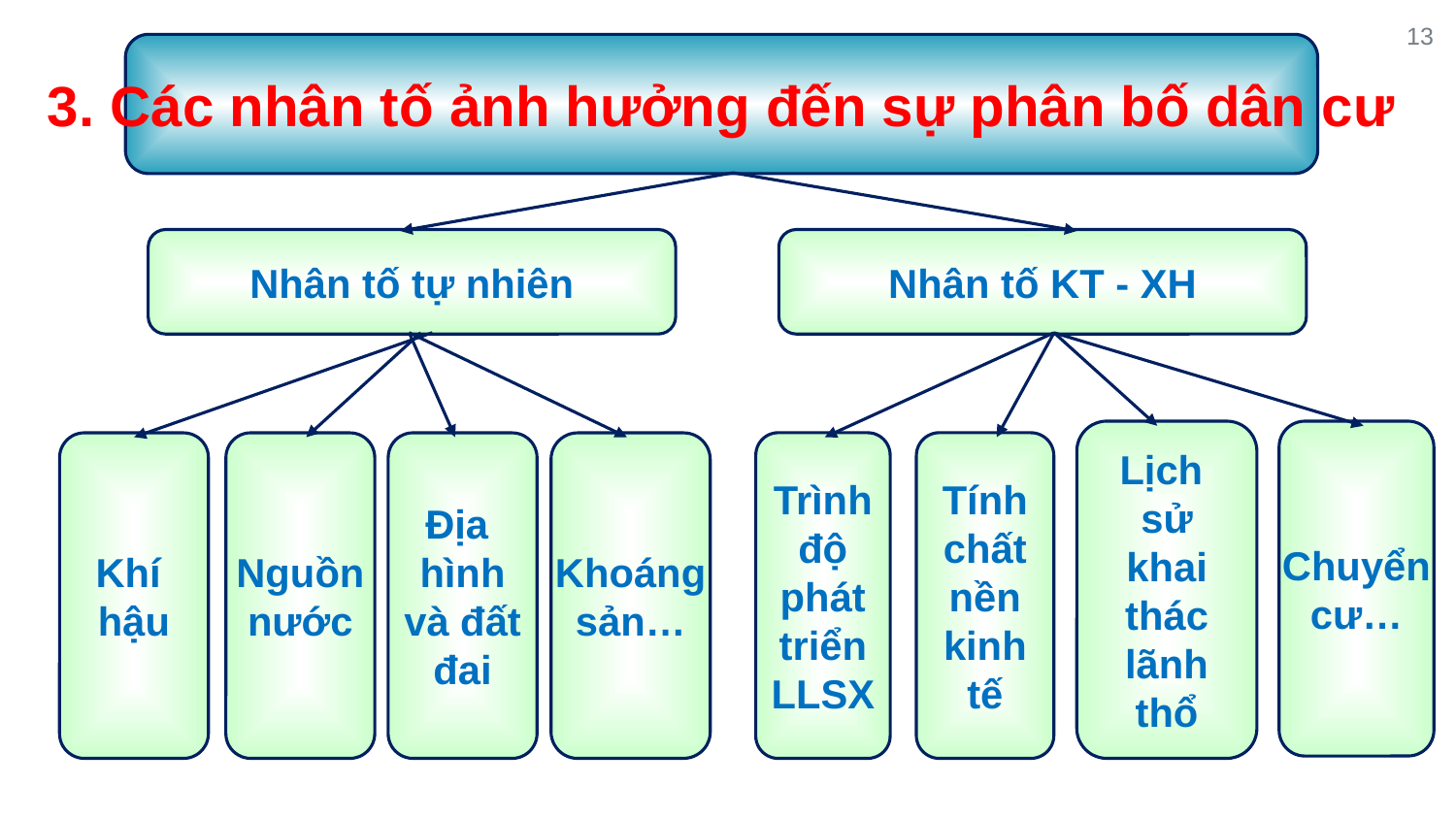

13
3. Các nhân tố ảnh hưởng đến sự phân bố dân cư

Nhân tố tự nhiên
Nhân tố KT - XH

Lịch
sử
khai
thác
lãnh
thổ
Chuyển
cư…
Trình
độ
phát
triển
LLSX
Tính
chất
nền
kinh
tế
Khí
hậu
Nguồn
nước
Địa
hình
và đất
đai
Khoáng
sản…